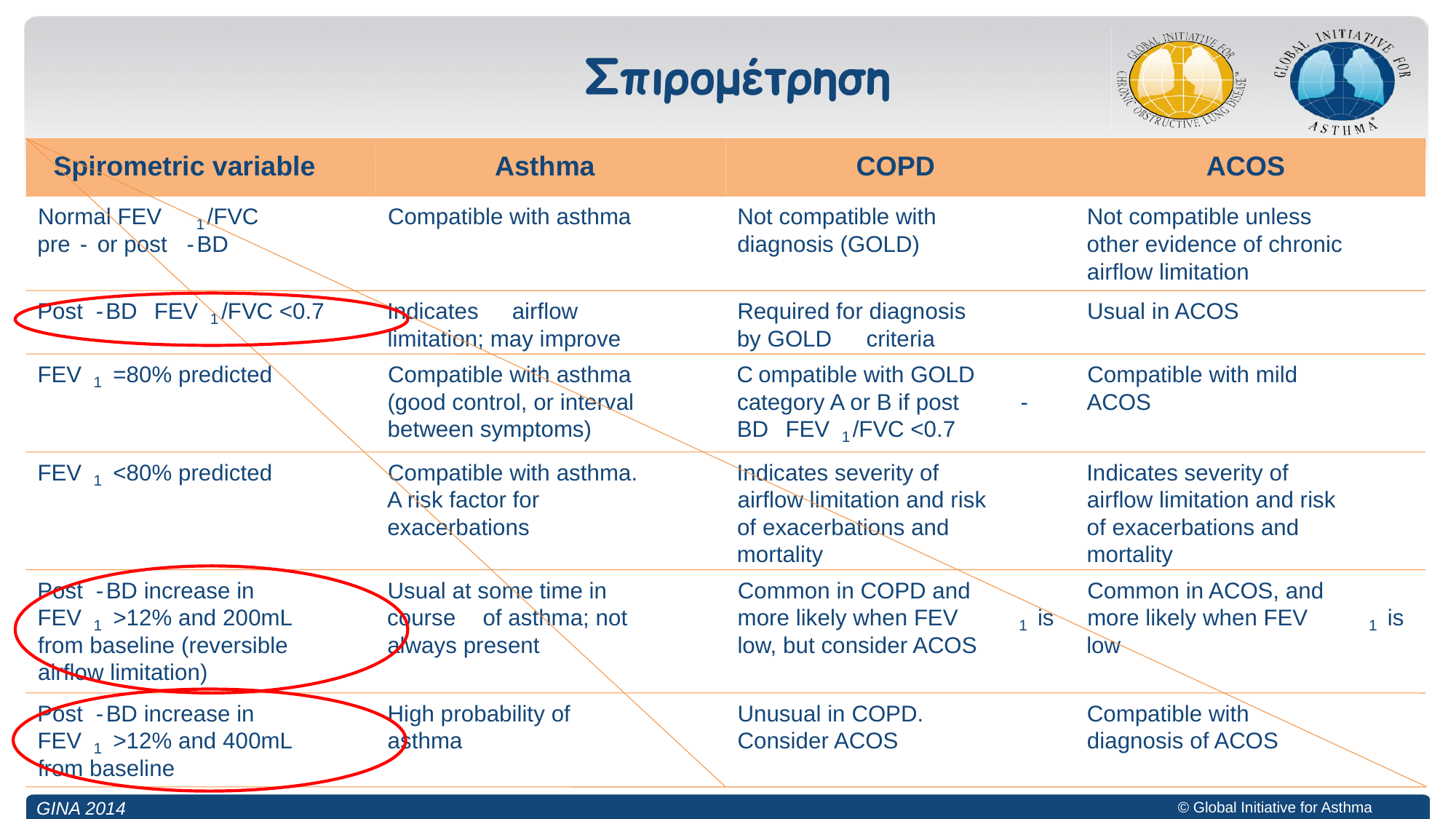

# Σπιρομέτρηση

Spirometric variable
Asthma
COPD
ACOS

Normal FEV
/FVC
Compatible with asthma
Not compatible with
Not compatible unless
1
pre
-
or post
-
BD
diagnosis (GOLD)
other evidence of chronic
airflow limitation

Post
-
BD
FEV
/FVC <0.7
Indicates
airflow
Required for diagnosis
Usual in ACOS
1
limitation; may improve
by GOLD
criteria

FEV
=80% predicted
Compatible with asthma
C
ompatible with GOLD
Compatible with mild
1
(good control, or interval
category A or B if post
-
ACOS
between symptoms)
BD
FEV
/FVC <0.7
1

FEV
<80% predicted
Compatible with asthma.
Indicates severity of
Indicates severity of
1
A risk factor for
airflow limitation and risk
airflow limitation and risk
exacerbations
of exacerbations and
of exacerbations and
mortality
mortality

Post
-
BD increase in
Usual at some time in
Common in COPD and
Common in ACOS, and
FEV
>12% and 200mL
course
of asthma; not
more likely when FEV
is
more likely when FEV
is
1
1
1
from baseline (reversible
always present
low, but consider ACOS
low
airflow limitation)

Post
-
BD increase in
High probability of
asthma
Unusual in COPD.
Compatible with
FEV
>12% and 400mL
Consider ACOS
diagnosis of ACOS
1
from baseline

GINA 2014